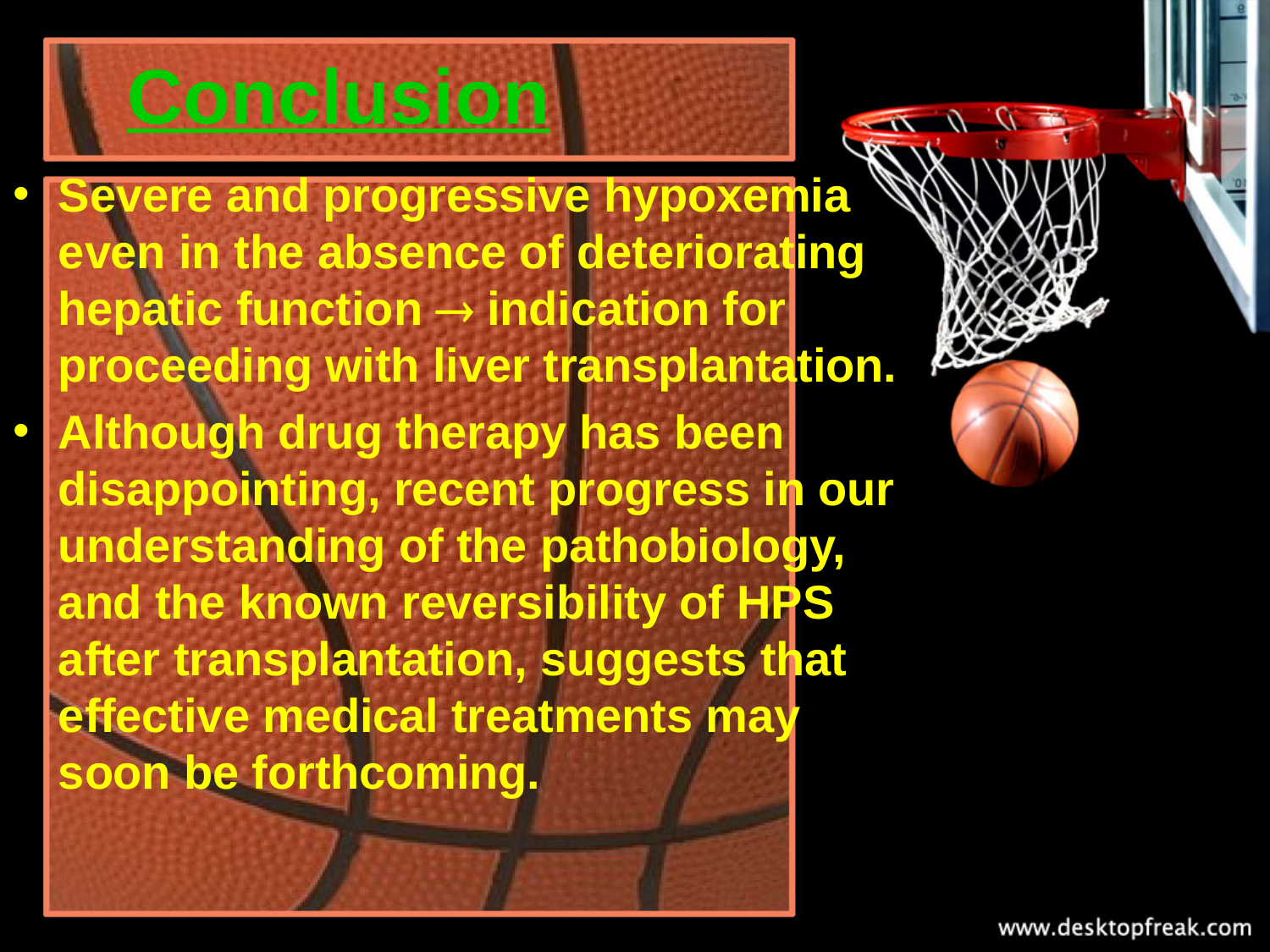

# Conclusion
Severe and progressive hypoxemia even in the absence of deteriorating hepatic function → indication for proceeding with liver transplantation.
Although drug therapy has been disappointing, recent progress in our understanding of the pathobiology, and the known reversibility of HPS after transplantation, suggests that effective medical treatments may soon be forthcoming.